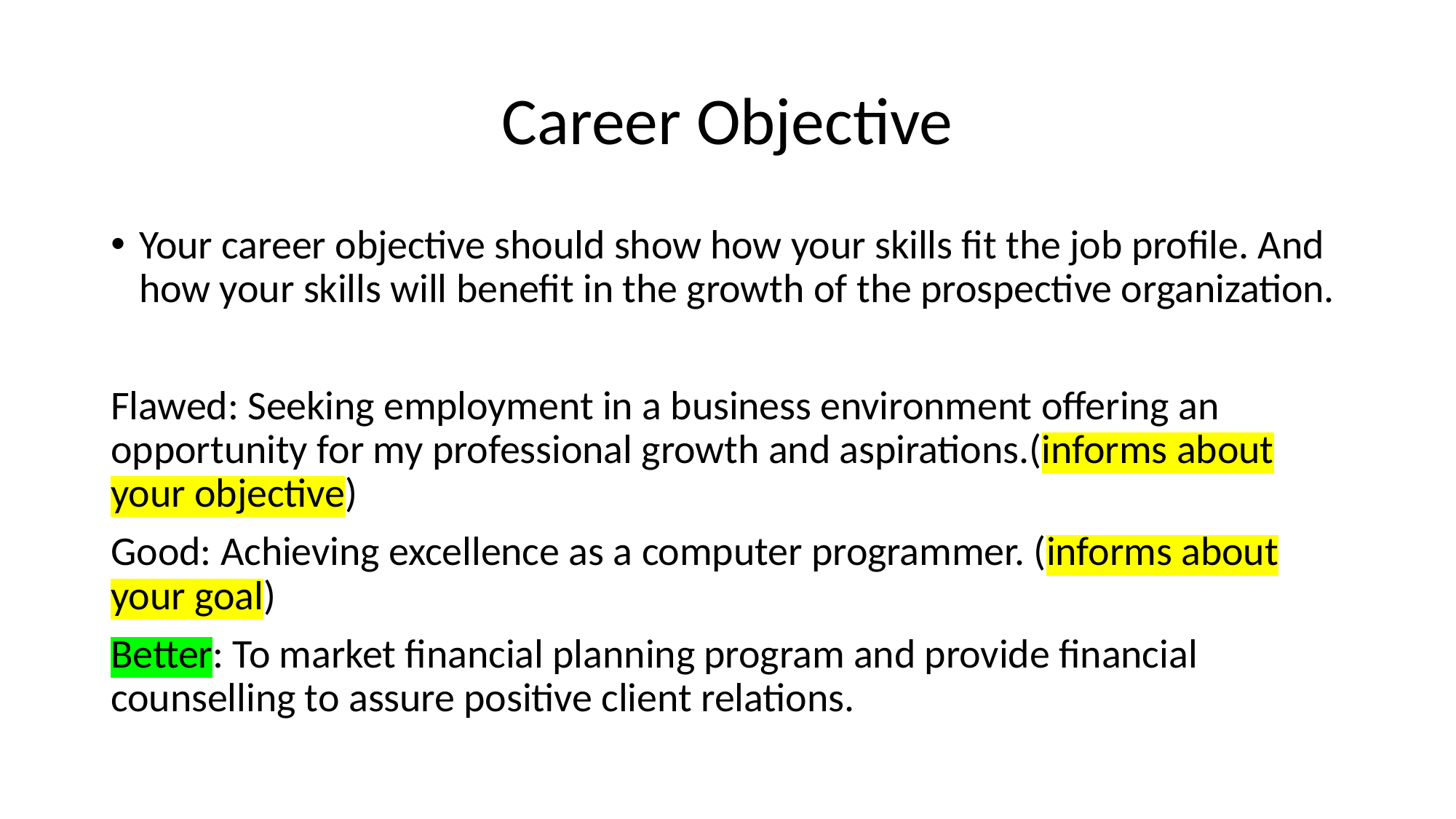

# Career Objective
Your career objective should show how your skills fit the job profile. And how your skills will benefit in the growth of the prospective organization.

Flawed: Seeking employment in a business environment offering an 		opportunity for my professional growth and aspirations.(informs about your objective)
Good: Achieving excellence as a computer programmer. (informs about your goal)
Better: To market financial planning program and provide financial 	counselling to assure positive client relations.